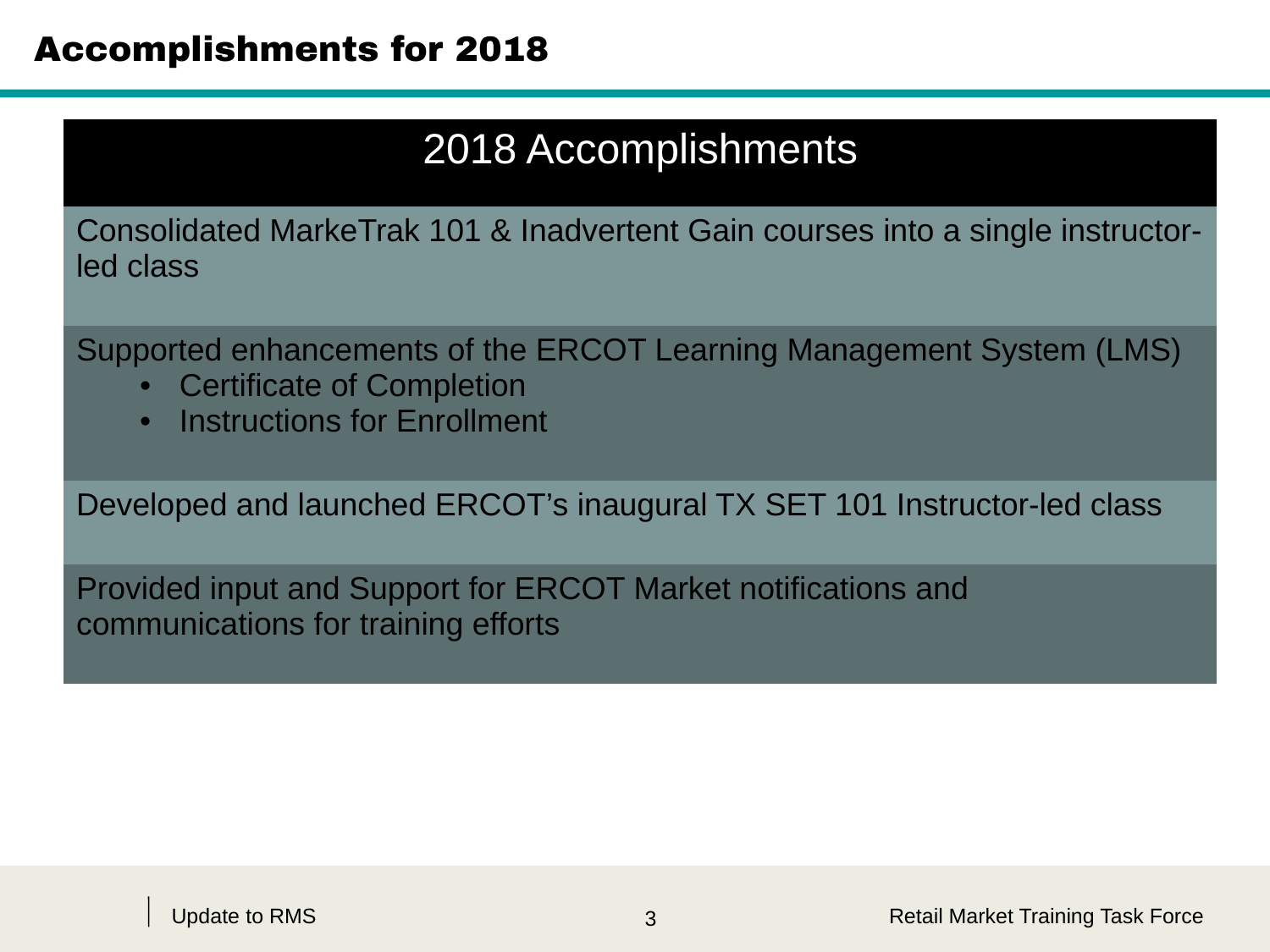

# Accomplishments for 2018
| 2018 Accomplishments |
| --- |
| Consolidated MarkeTrak 101 & Inadvertent Gain courses into a single instructor-led class |
| Supported enhancements of the ERCOT Learning Management System (LMS) Certificate of Completion Instructions for Enrollment |
| Developed and launched ERCOT’s inaugural TX SET 101 Instructor-led class |
| Provided input and Support for ERCOT Market notifications and communications for training efforts |
Update to RMS
Retail Market Training Task Force